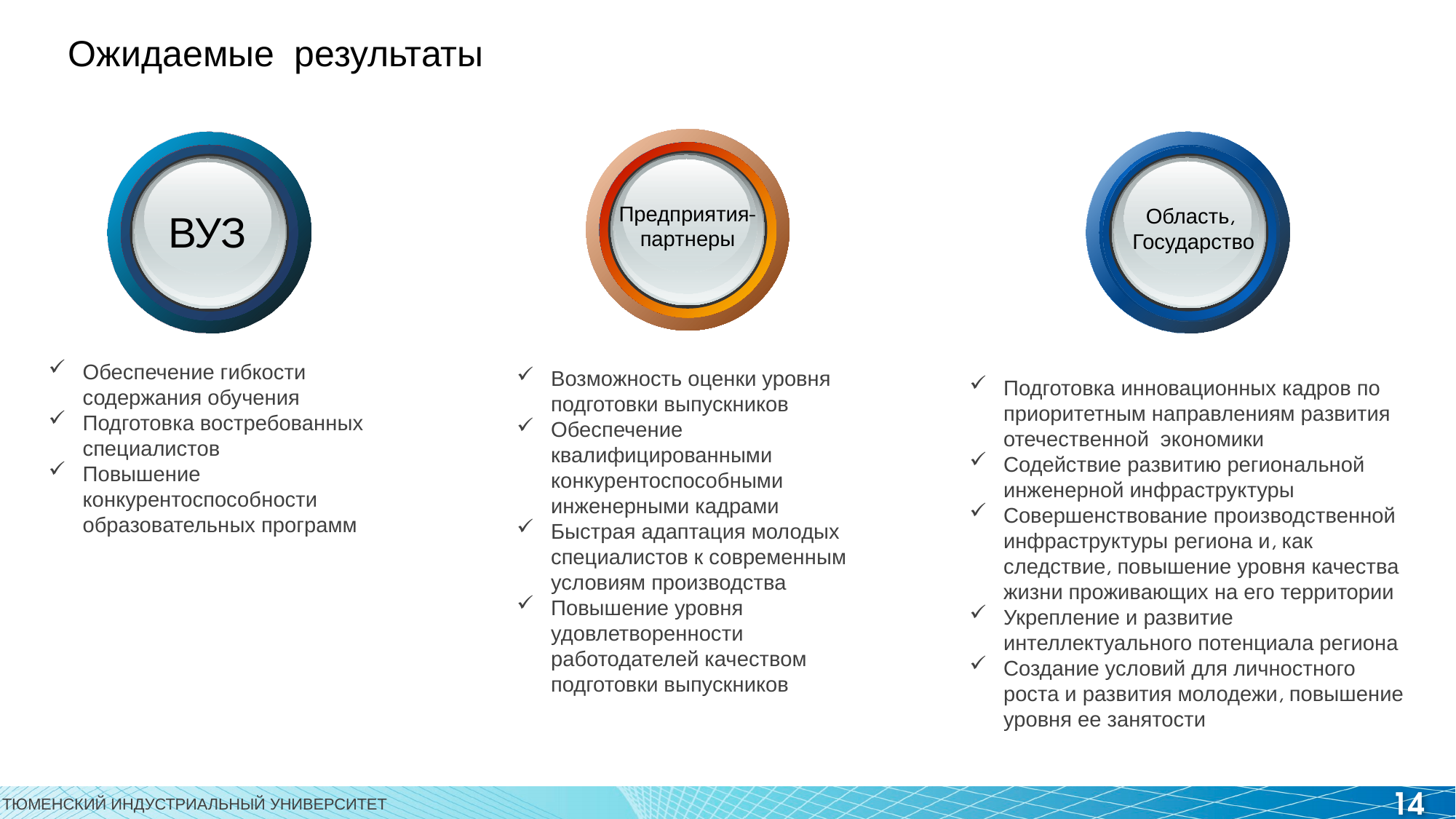

# Ожидаемые  результаты

Предприятия-партнеры

ВУЗ

Область,
Государство
Обеспечение гибкости содержания обучения
Подготовка востребованных специалистов
Повышение конкурентоспособности образовательных программ

Возможность оценки уровня подготовки выпускников
Обеспечение квалифицированными  конкурентоспособными инженерными кадрами
Быстрая адаптация молодых специалистов к современным условиям производства
Повышение уровня удовлетворенности работодателей качеством подготовки выпускников
Подготовка инновационных кадров по приоритетным направлениям развития отечественной  экономики
Содействие развитию региональной инженерной инфраструктуры
Совершенствование производственной инфраструктуры региона и, как следствие, повышение уровня качества жизни проживающих на его территории
Укрепление и развитие интеллектуального потенциала региона
Создание условий для личностного роста и развития молодежи, повышение уровня ее занятости

14